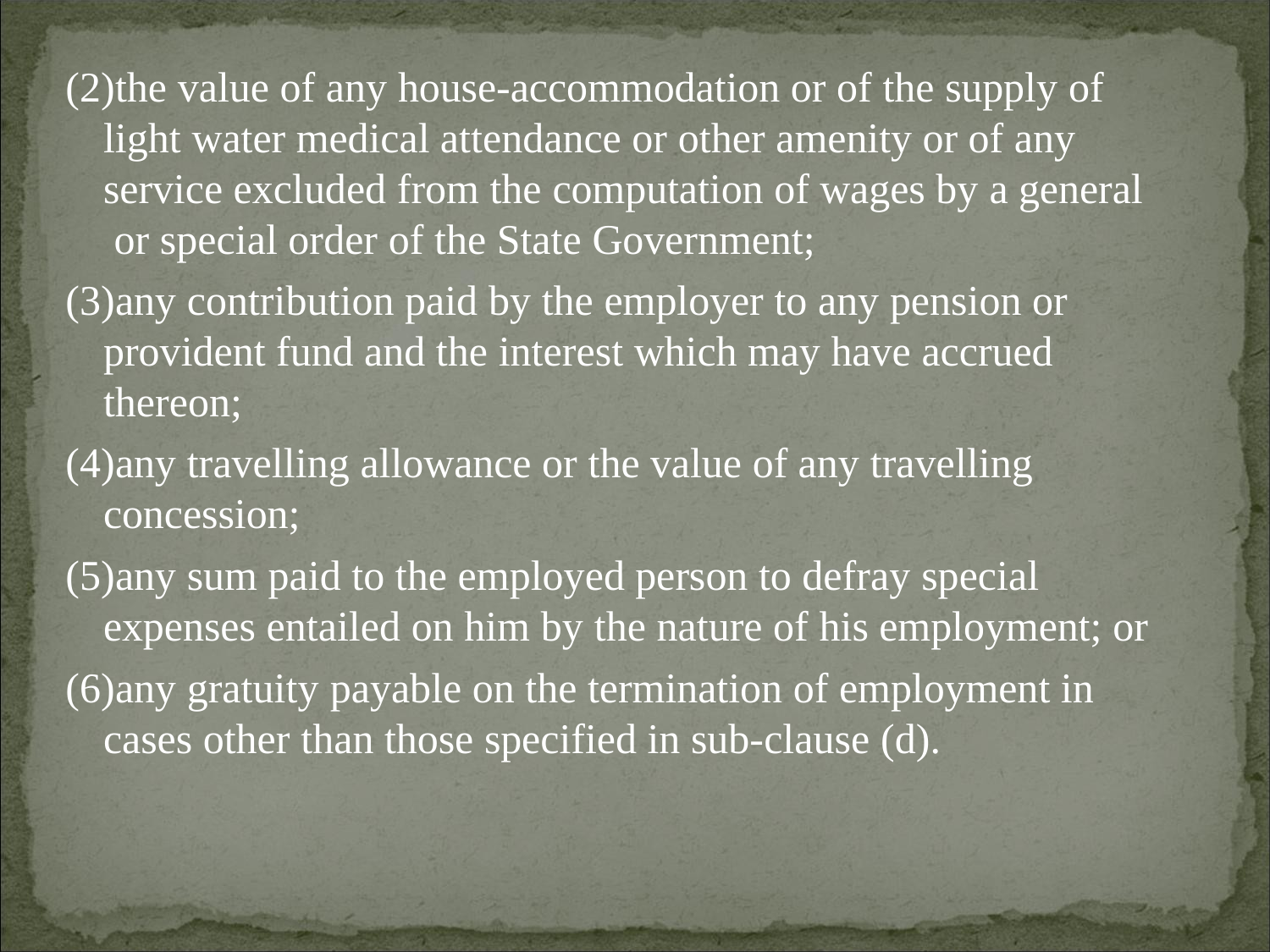

the value of any house-accommodation or of the supply of  light water medical attendance or other amenity or of any  service excluded from the computation of wages by a general  or special order of the State Government;
any contribution paid by the employer to any pension or  provident fund and the interest which may have accrued  thereon;
any travelling allowance or the value of any travelling  concession;
any sum paid to the employed person to defray special  expenses entailed on him by the nature of his employment; or
any gratuity payable on the termination of employment in  cases other than those specified in sub-clause (d).